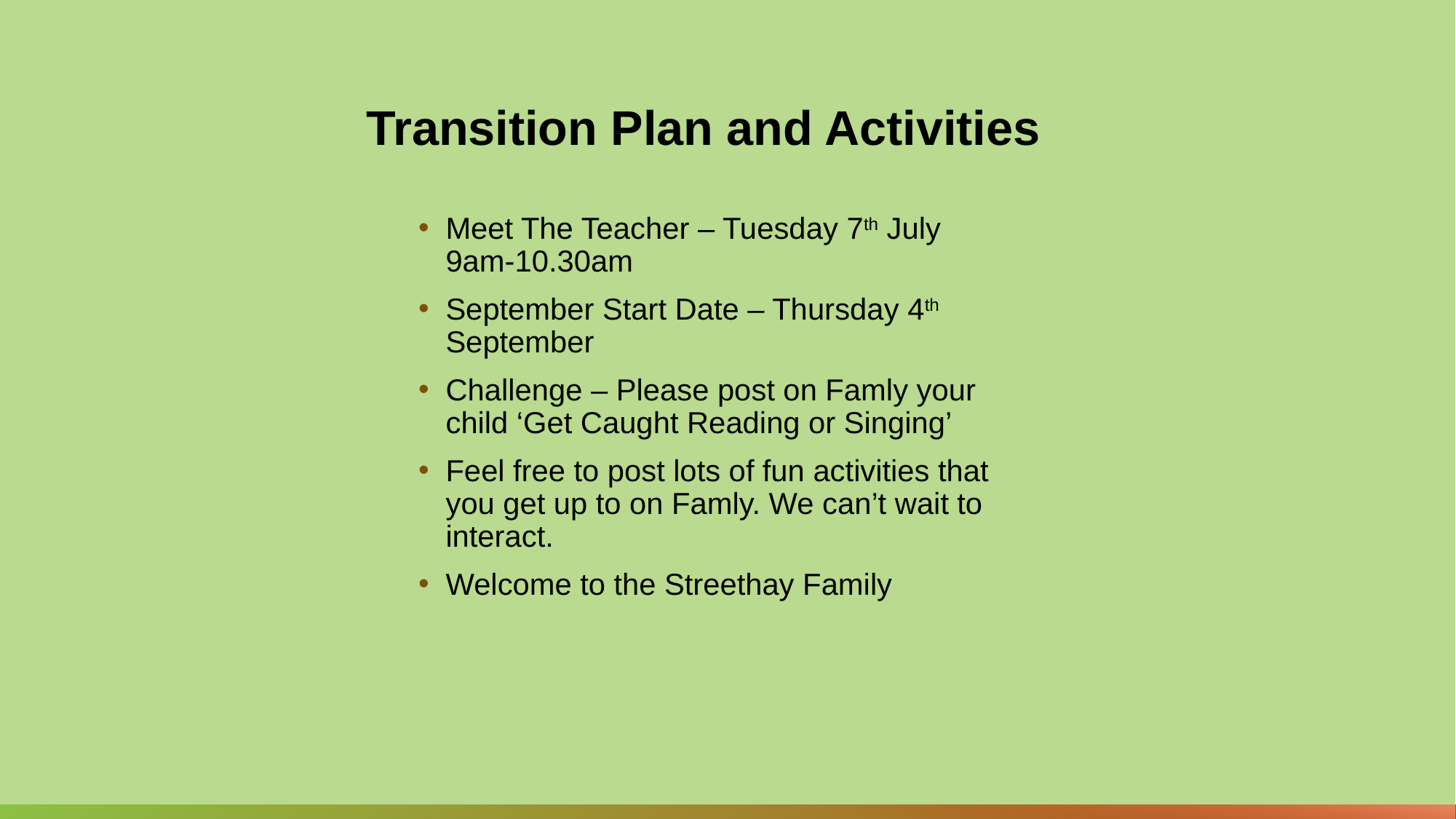

# Transition Plan and Activities

Meet The Teacher – Tuesday 7th July 9am-10.30am
September Start Date – Thursday 4th September
Challenge – Please post on Famly your child ‘Get Caught Reading or Singing’
Feel free to post lots of fun activities that you get up to on Famly. We can’t wait to interact.
Welcome to the Streethay Family